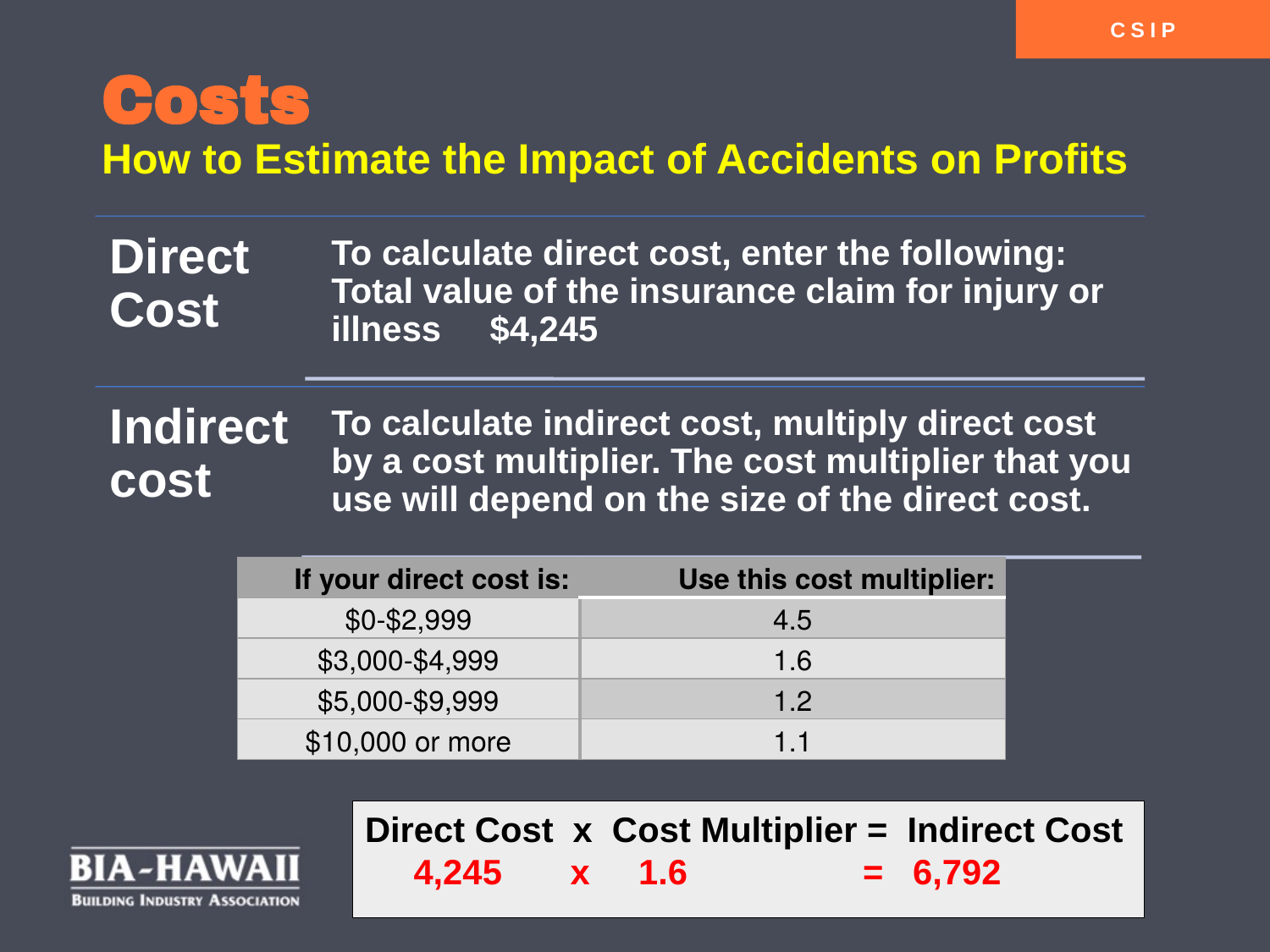

# Costs How to Estimate the Impact of Accidents on Profits
Direct Cost
To calculate direct cost, enter the following: Total value of the insurance claim for injury or illness     $4,245
Indirect cost
To calculate indirect cost, multiply direct cost by a cost multiplier. The cost multiplier that you use will depend on the size of the direct cost.
| If your direct cost is: | Use this cost multiplier: |
| --- | --- |
| $0-$2,999 | 4.5 |
| $3,000-$4,999 | 1.6 |
| $5,000-$9,999 | 1.2 |
| $10,000 or more | 1.1 |
Direct Cost  x  Cost Multiplier =  Indirect Cost
     4,245       x     1.6                  =   6,792